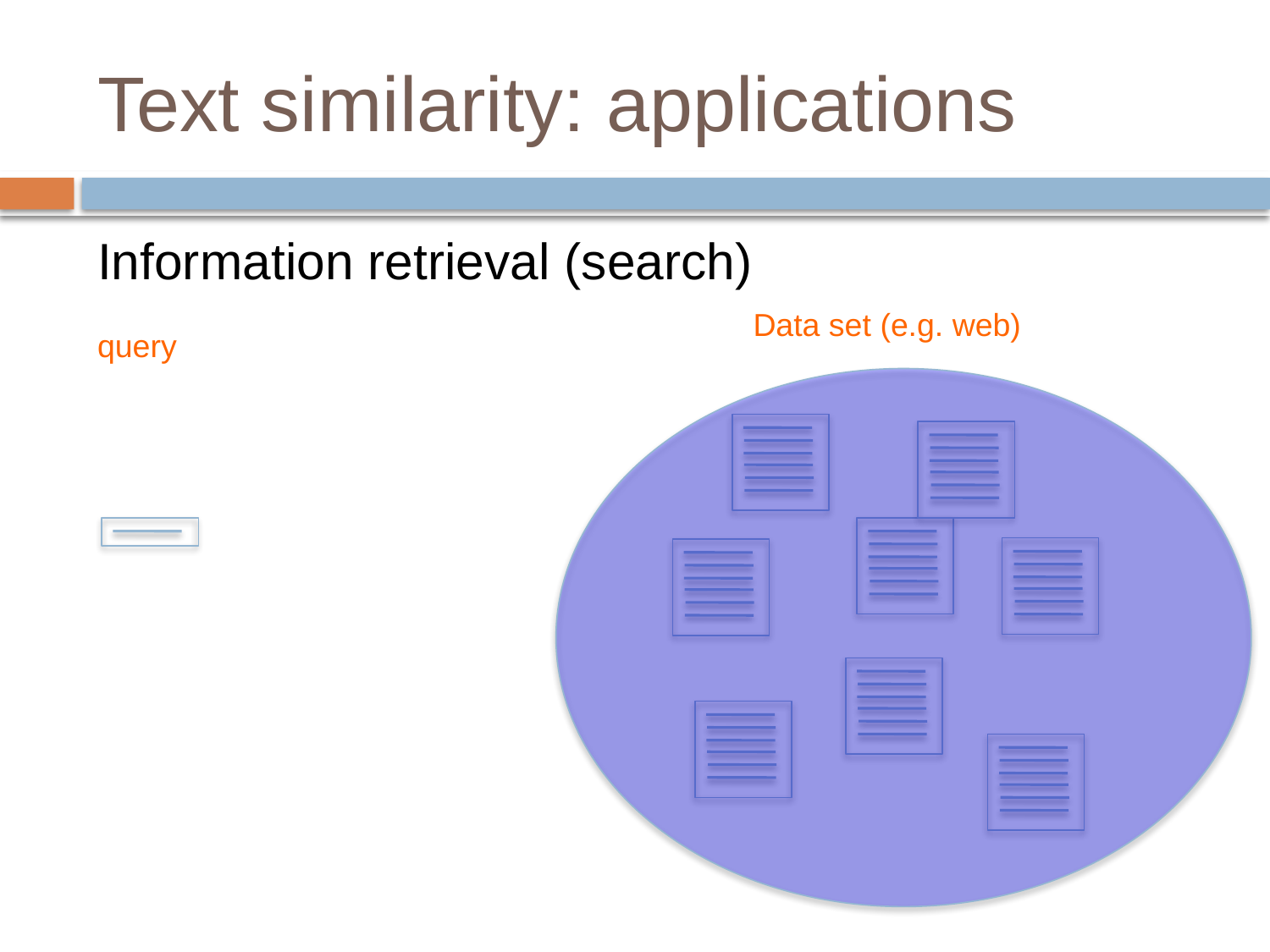

# Text similarity: applications
Information retrieval (search)
Data set (e.g. web)
query